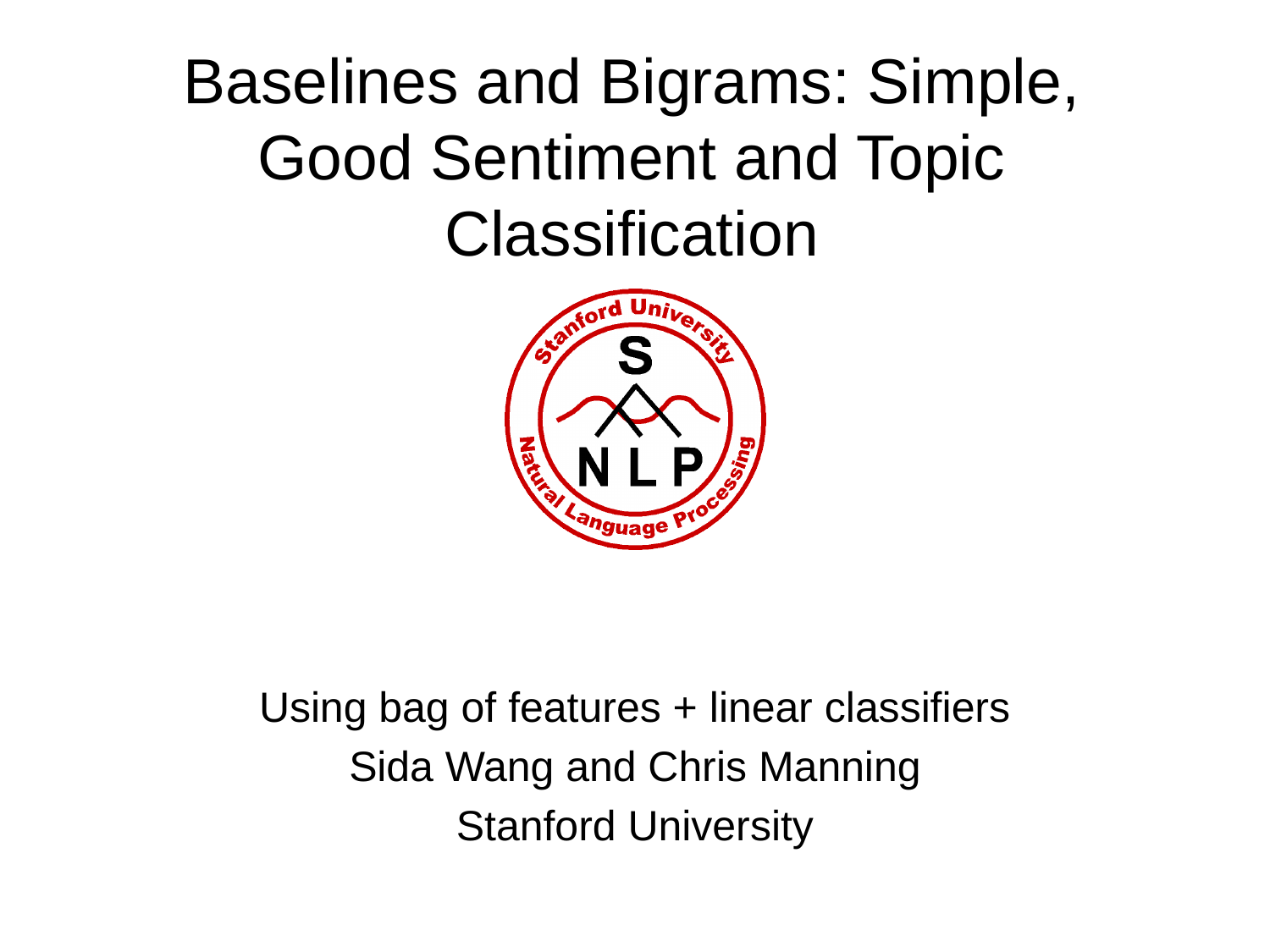

# Baselines and Bigrams: Simple, Good Sentiment and Topic Classification
Using bag of features + linear classifiers
Sida Wang and Chris Manning
Stanford University